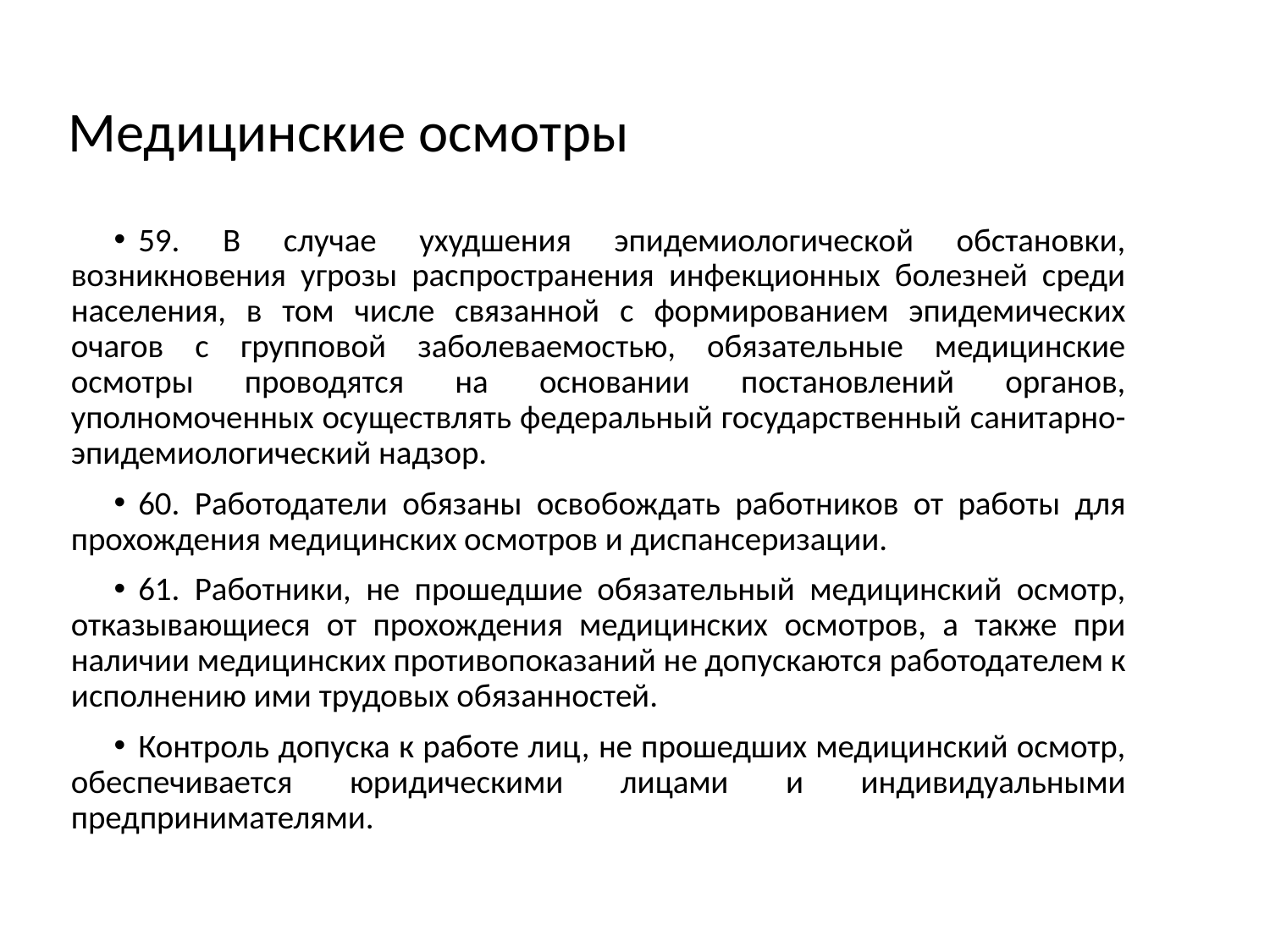

# Медицинские осмотры
59. В случае ухудшения эпидемиологической обстановки, возникновения угрозы распространения инфекционных болезней среди населения, в том числе связанной с формированием эпидемических очагов с групповой заболеваемостью, обязательные медицинские осмотры проводятся на основании постановлений органов, уполномоченных осуществлять федеральный государственный санитарно-эпидемиологический надзор.
60. Работодатели обязаны освобождать работников от работы для прохождения медицинских осмотров и диспансеризации.
61. Работники, не прошедшие обязательный медицинский осмотр, отказывающиеся от прохождения медицинских осмотров, а также при наличии медицинских противопоказаний не допускаются работодателем к исполнению ими трудовых обязанностей.
Контроль допуска к работе лиц, не прошедших медицинский осмотр, обеспечивается юридическими лицами и индивидуальными предпринимателями.